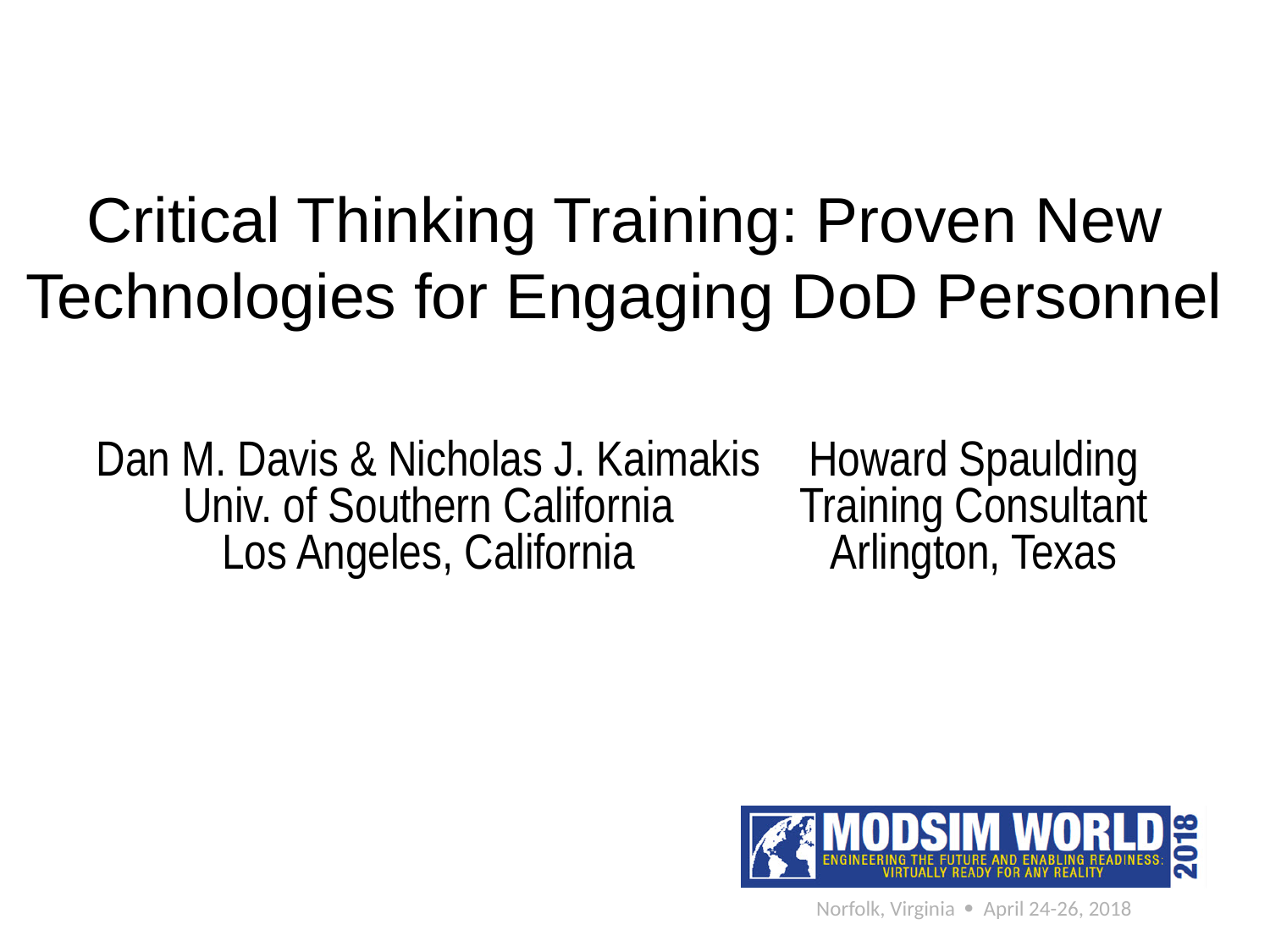

# Critical Thinking Training: Proven New Technologies for Engaging DoD Personnel
| Dan M. Davis & Nicholas J. Kaimakis Univ. of Southern California Los Angeles, California | Howard Spaulding Training Consultant Arlington, Texas |
| --- | --- |

Norfolk, Virginia  •  April 24-26, 2018